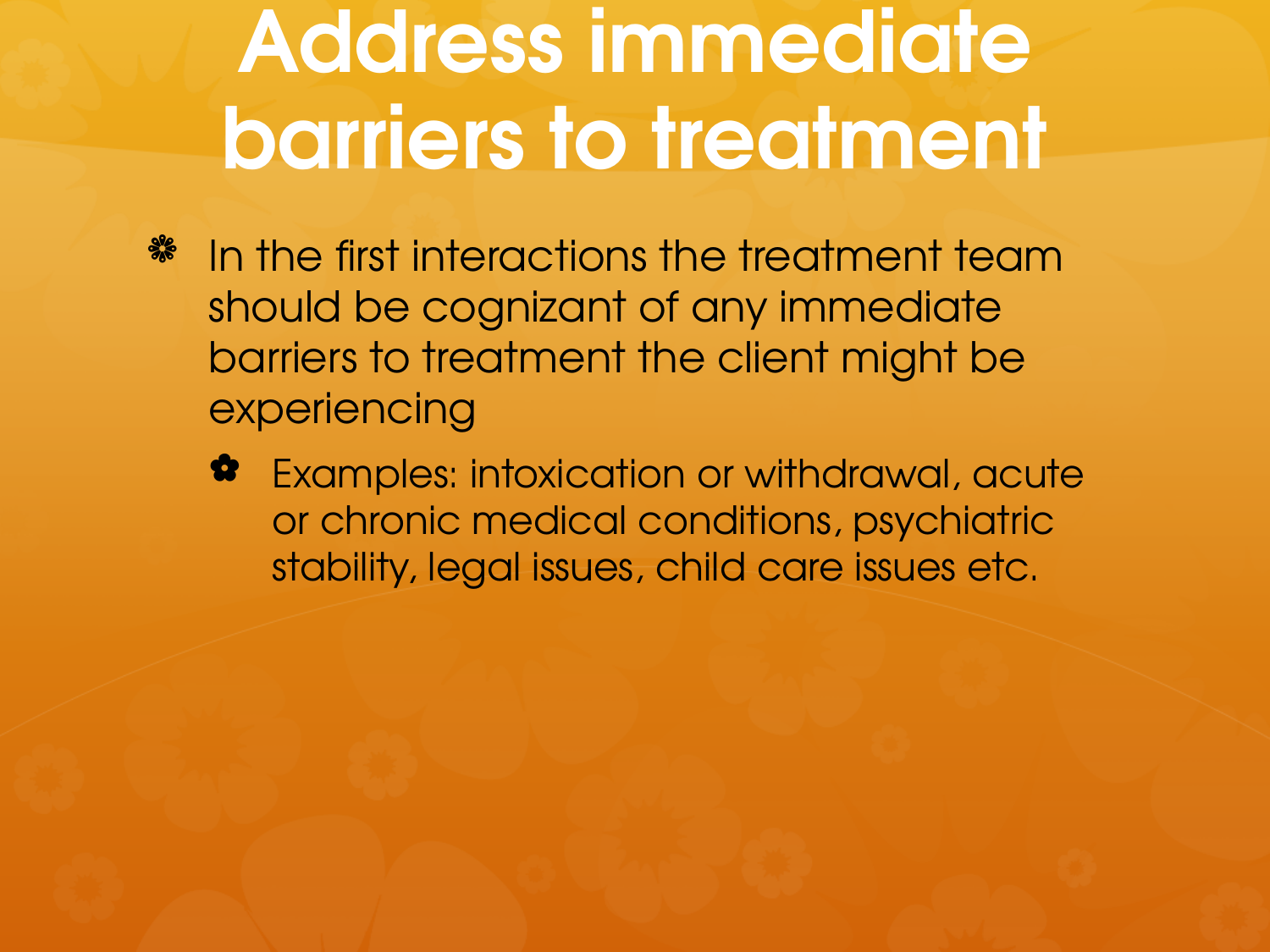

# Address immediate barriers to treatment
In the first interactions the treatment team should be cognizant of any immediate barriers to treatment the client might be experiencing
Examples: intoxication or withdrawal, acute or chronic medical conditions, psychiatric stability, legal issues, child care issues etc.